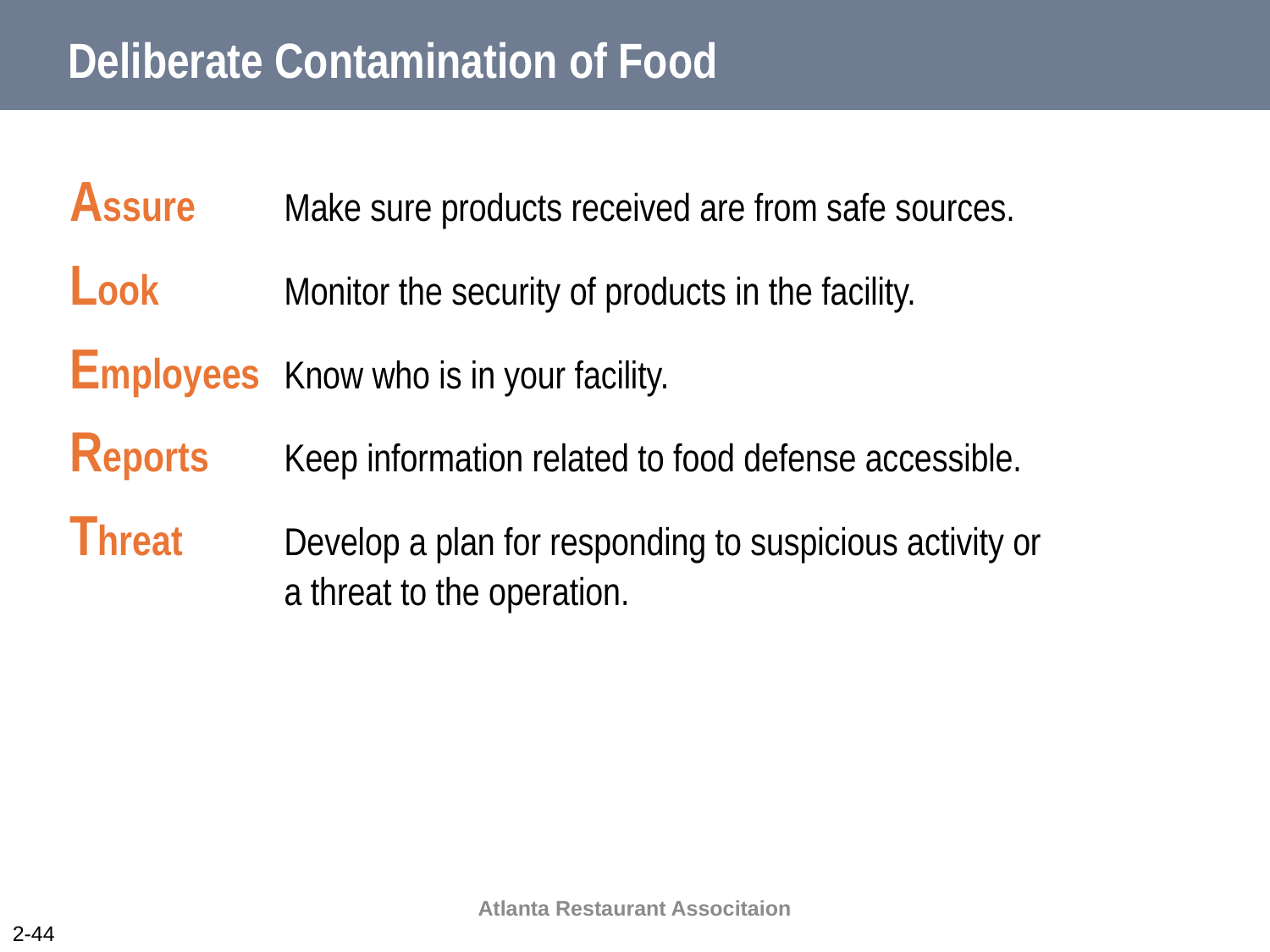

# Deliberate Contamination of Food
Assure 	Make sure products received are from safe sources.
Look	Monitor the security of products in the facility.
Employees	Know who is in your facility.
Reports 	Keep information related to food defense accessible.
Threat 	Develop a plan for responding to suspicious activity or
a threat to the operation.

Atlanta Restaurant Associtaion
2-44